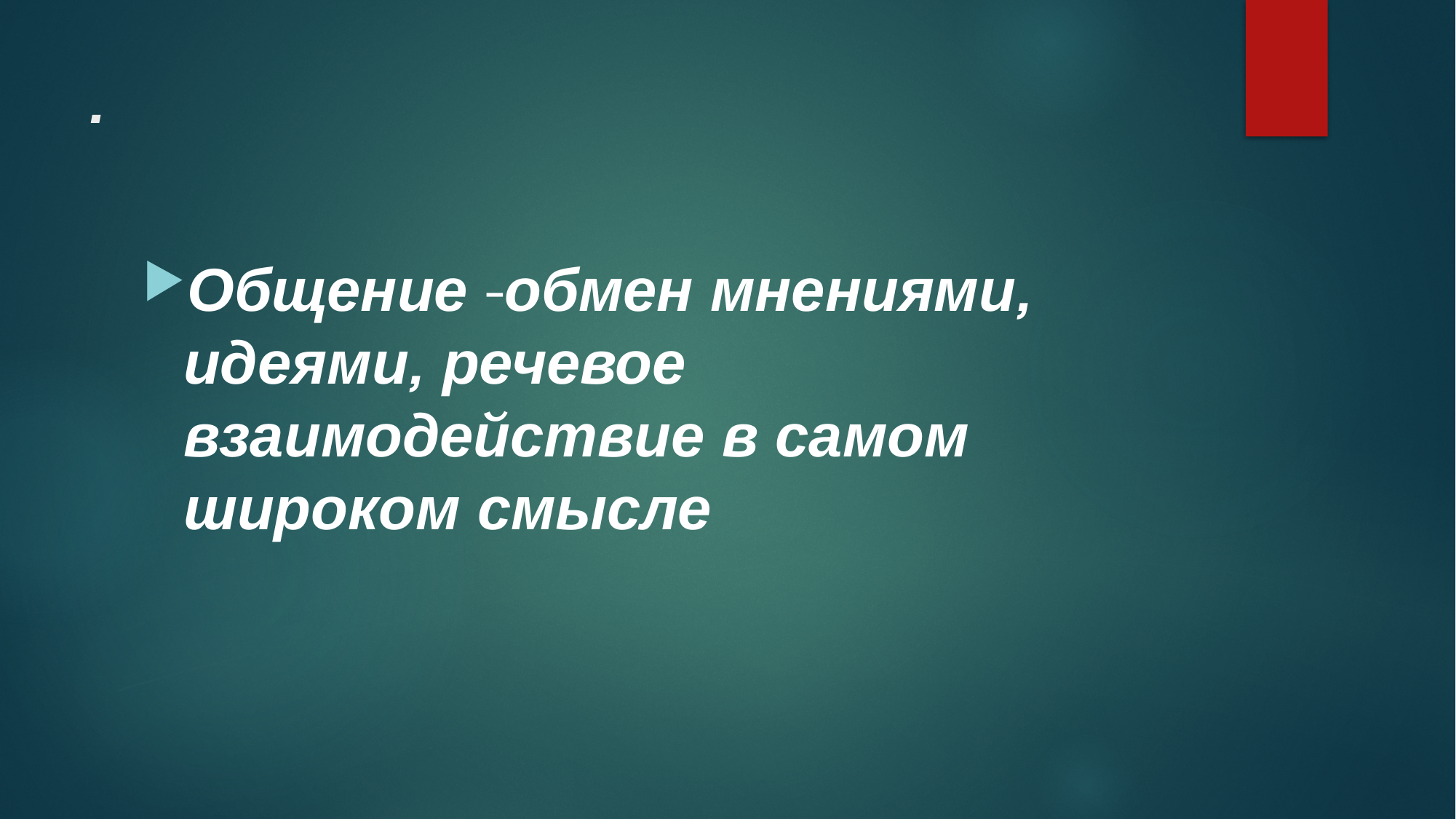

# .
Общение -обмен мнениями, идеями, речевое взаимодействие в самом широком смысле